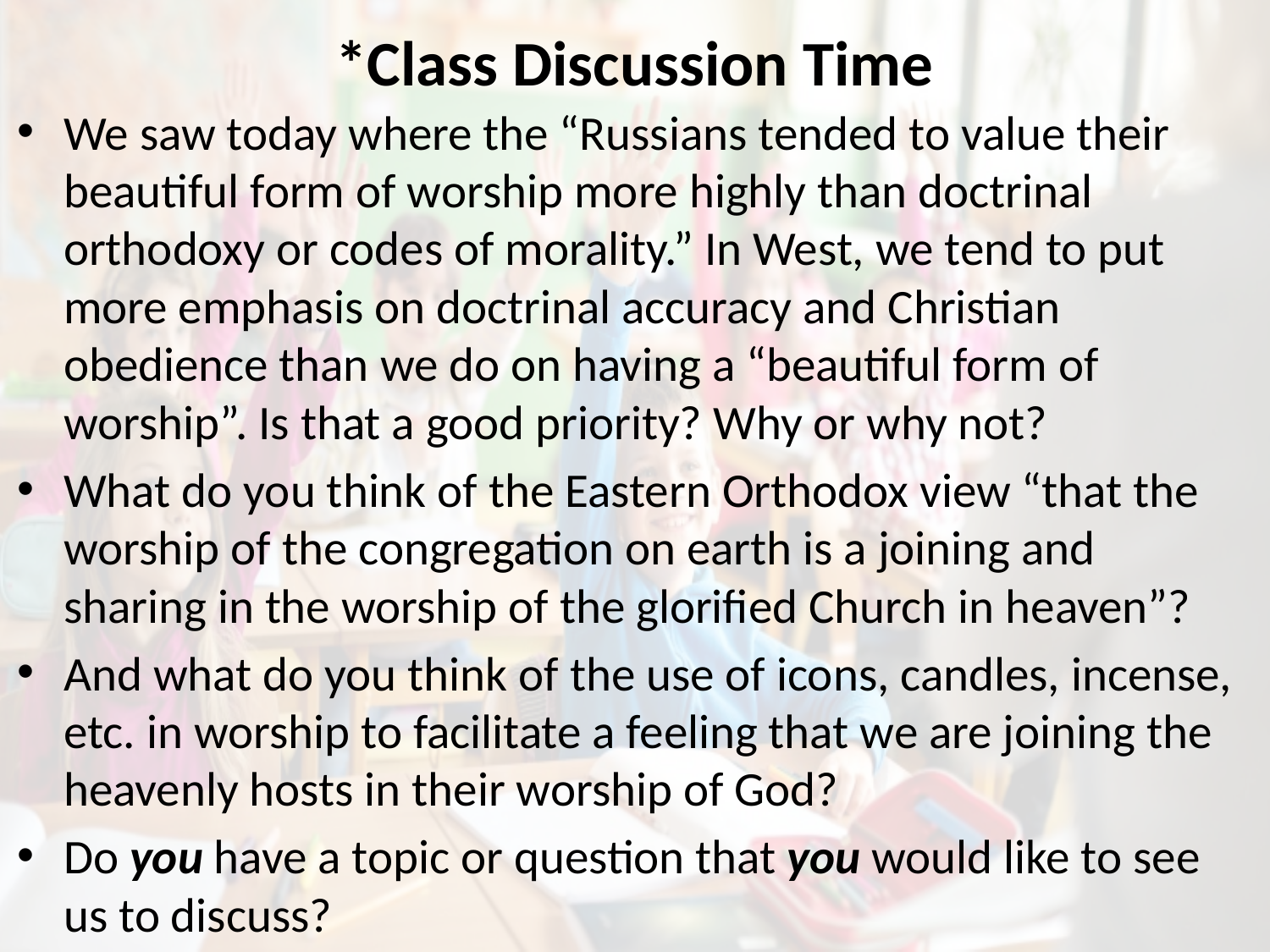

# *Class Discussion Time
We saw today where the “Russians tended to value their beautiful form of worship more highly than doctrinal orthodoxy or codes of morality.” In West, we tend to put more emphasis on doctrinal accuracy and Christian obedience than we do on having a “beautiful form of worship”. Is that a good priority? Why or why not?
What do you think of the Eastern Orthodox view “that the worship of the congregation on earth is a joining and sharing in the worship of the glorified Church in heaven”?
And what do you think of the use of icons, candles, incense, etc. in worship to facilitate a feeling that we are joining the heavenly hosts in their worship of God?
Do you have a topic or question that you would like to see us to discuss?